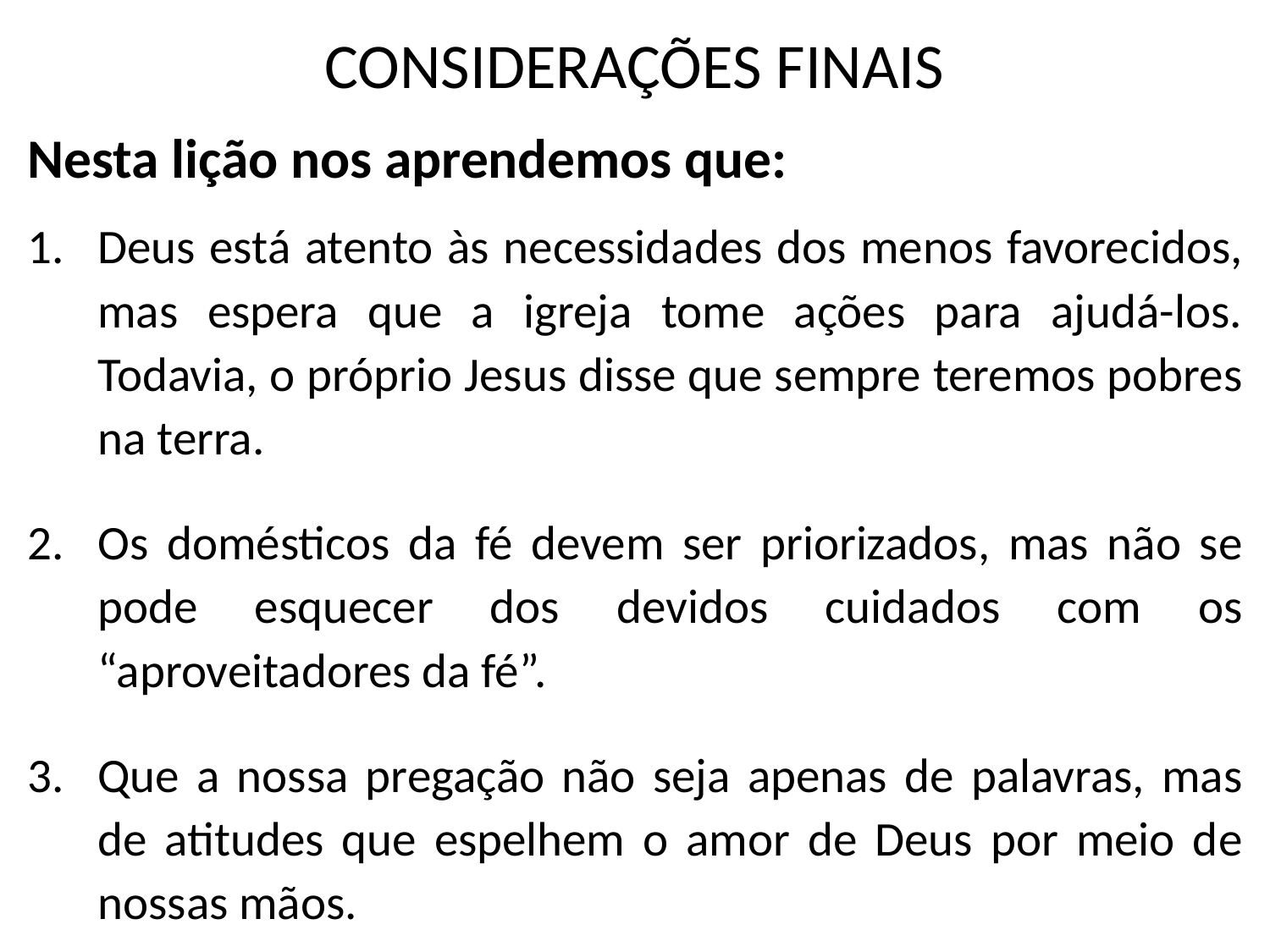

# CONSIDERAÇÕES FINAIS
Nesta lição nos aprendemos que:
Deus está atento às necessidades dos menos favorecidos, mas espera que a igreja tome ações para ajudá-los. Todavia, o próprio Jesus disse que sempre teremos pobres na terra.
Os domésticos da fé devem ser priorizados, mas não se pode esquecer dos devidos cuidados com os “aproveitadores da fé”.
Que a nossa pregação não seja apenas de palavras, mas de atitudes que espelhem o amor de Deus por meio de nossas mãos.